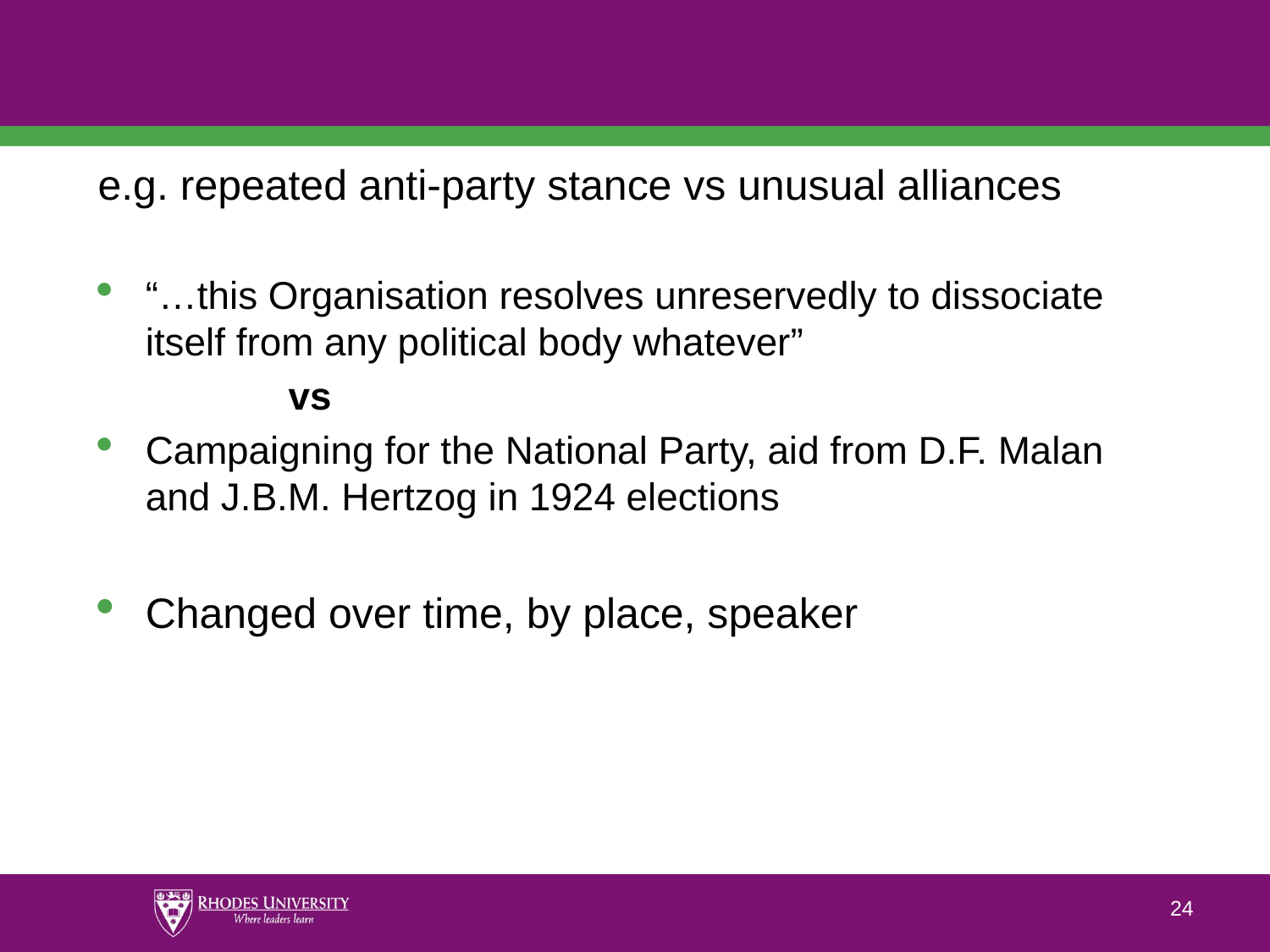

#
e.g. repeated anti-party stance vs unusual alliances

“…this Organisation resolves unreservedly to dissociate itself from any political body whatever”
	vs
Campaigning for the National Party, aid from D.F. Malan and J.B.M. Hertzog in 1924 elections

Changed over time, by place, speaker

24